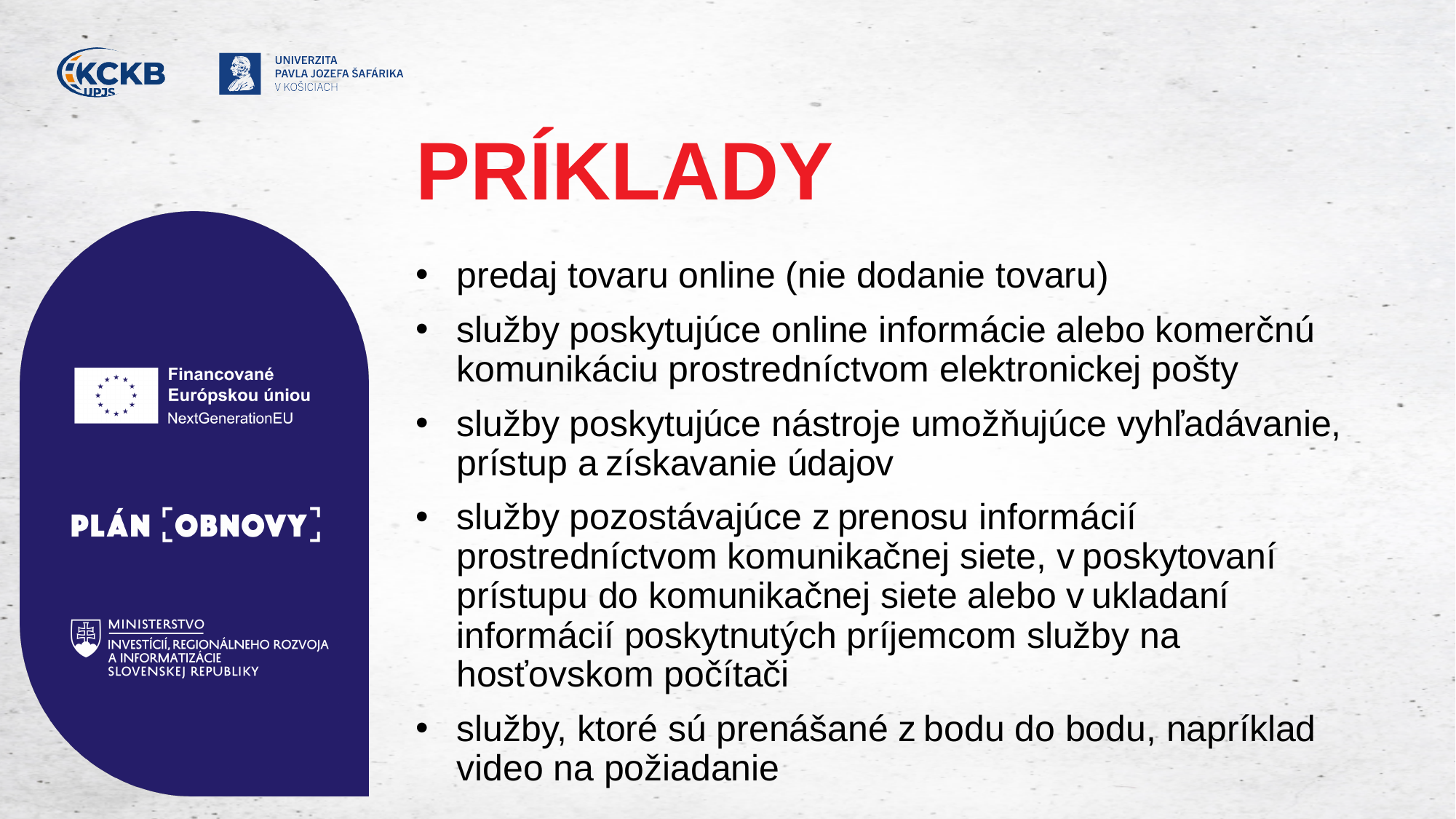

# PRÍKLADY
predaj tovaru online (nie dodanie tovaru)
služby poskytujúce online informácie alebo komerčnú komunikáciu prostredníctvom elektronickej pošty
služby poskytujúce nástroje umožňujúce vyhľadávanie, prístup a získavanie údajov
služby pozostávajúce z prenosu informácií prostredníctvom komunikačnej siete, v poskytovaní prístupu do komunikačnej siete alebo v ukladaní informácií poskytnutých príjemcom služby na hosťovskom počítači
služby, ktoré sú prenášané z bodu do bodu, napríklad video na požiadanie